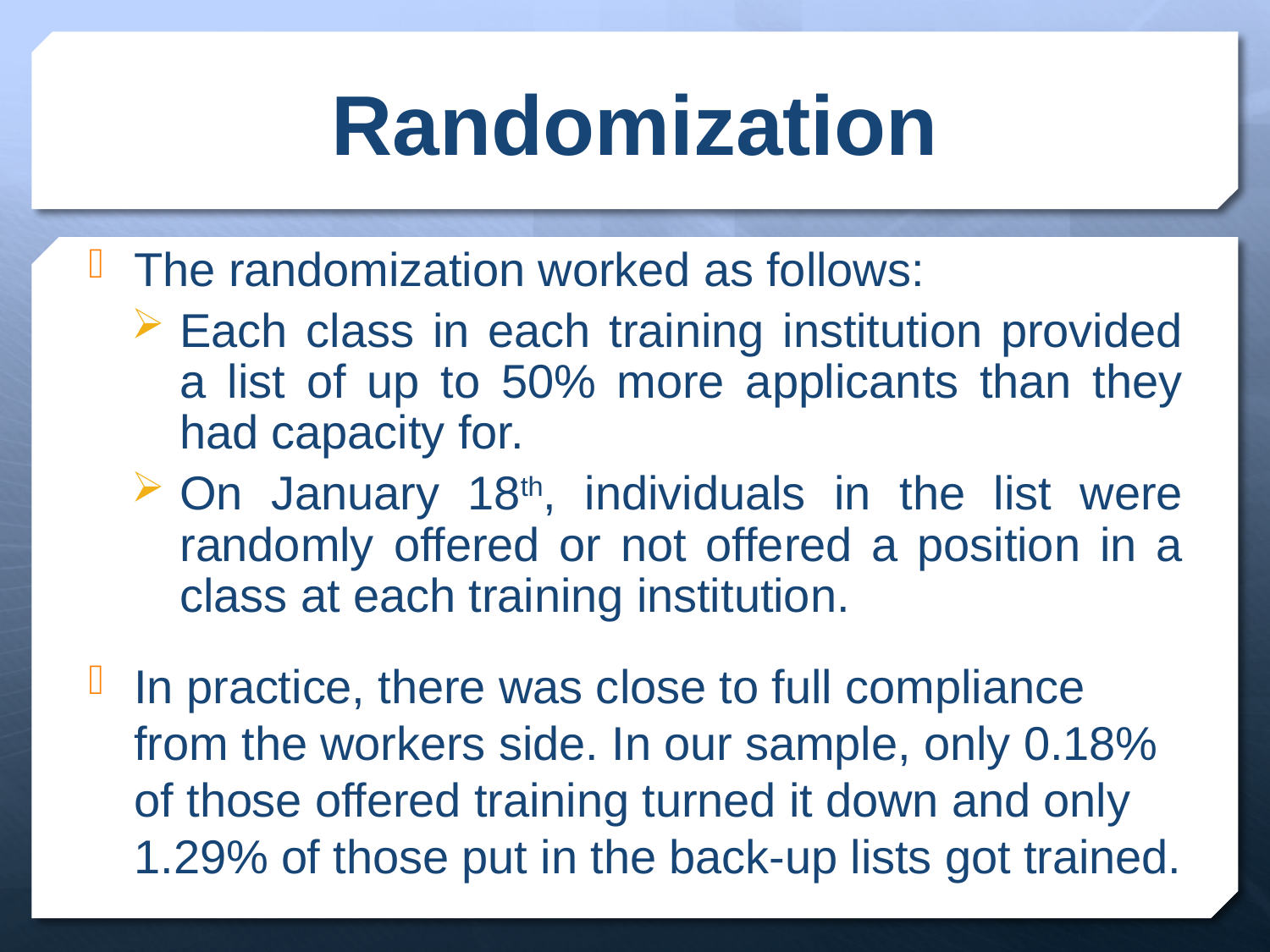

# Randomization
The randomization worked as follows:
Each class in each training institution provided a list of up to 50% more applicants than they had capacity for.
On January 18th, individuals in the list were randomly offered or not offered a position in a class at each training institution.
In practice, there was close to full compliance from the workers side. In our sample, only 0.18% of those offered training turned it down and only 1.29% of those put in the back-up lists got trained.